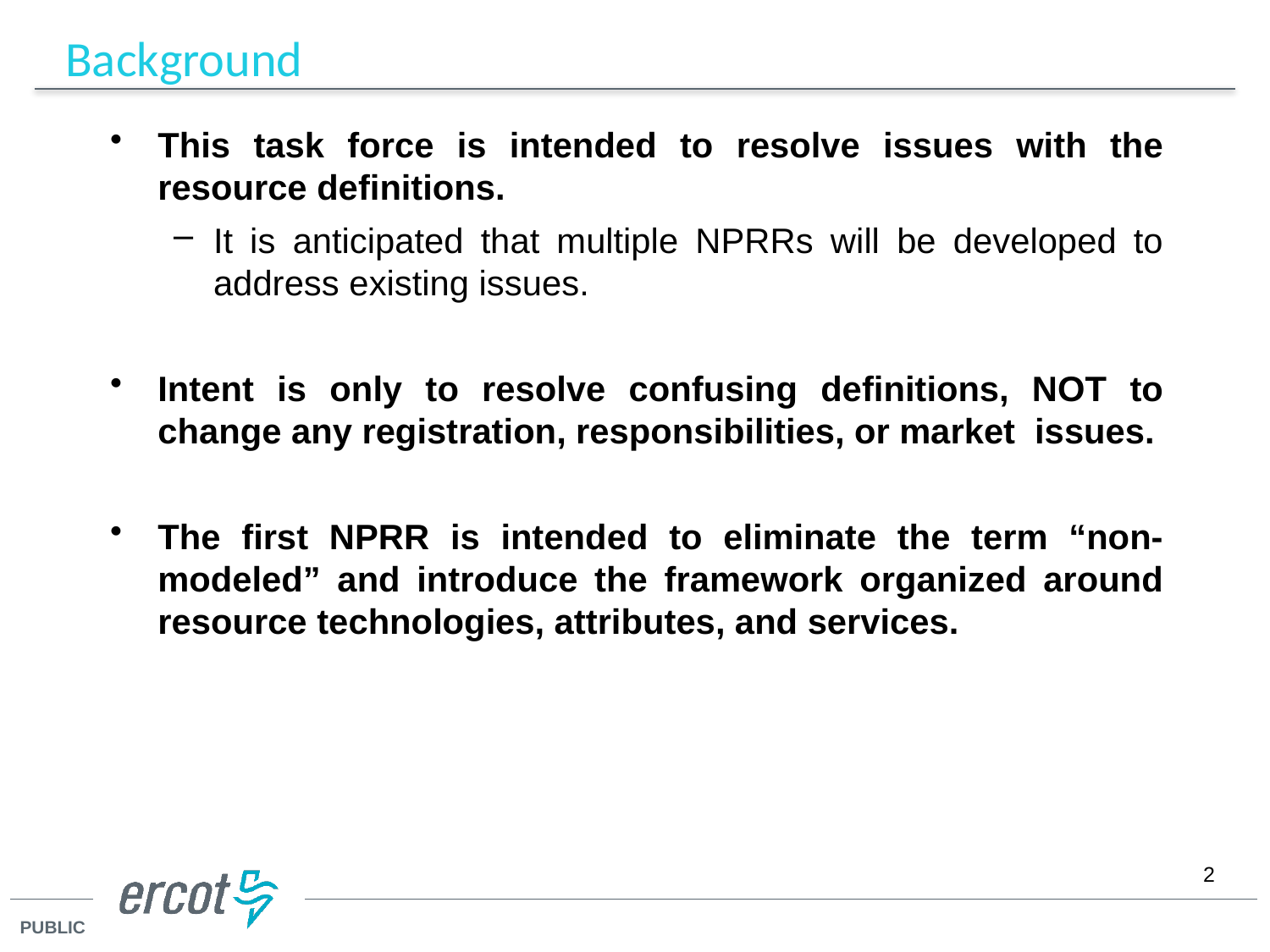

# Background
This task force is intended to resolve issues with the resource definitions.
It is anticipated that multiple NPRRs will be developed to address existing issues.

Intent is only to resolve confusing definitions, NOT to change any registration, responsibilities, or market  issues.

The first NPRR is intended to eliminate the term “non-modeled” and introduce the framework organized around resource technologies, attributes, and services.